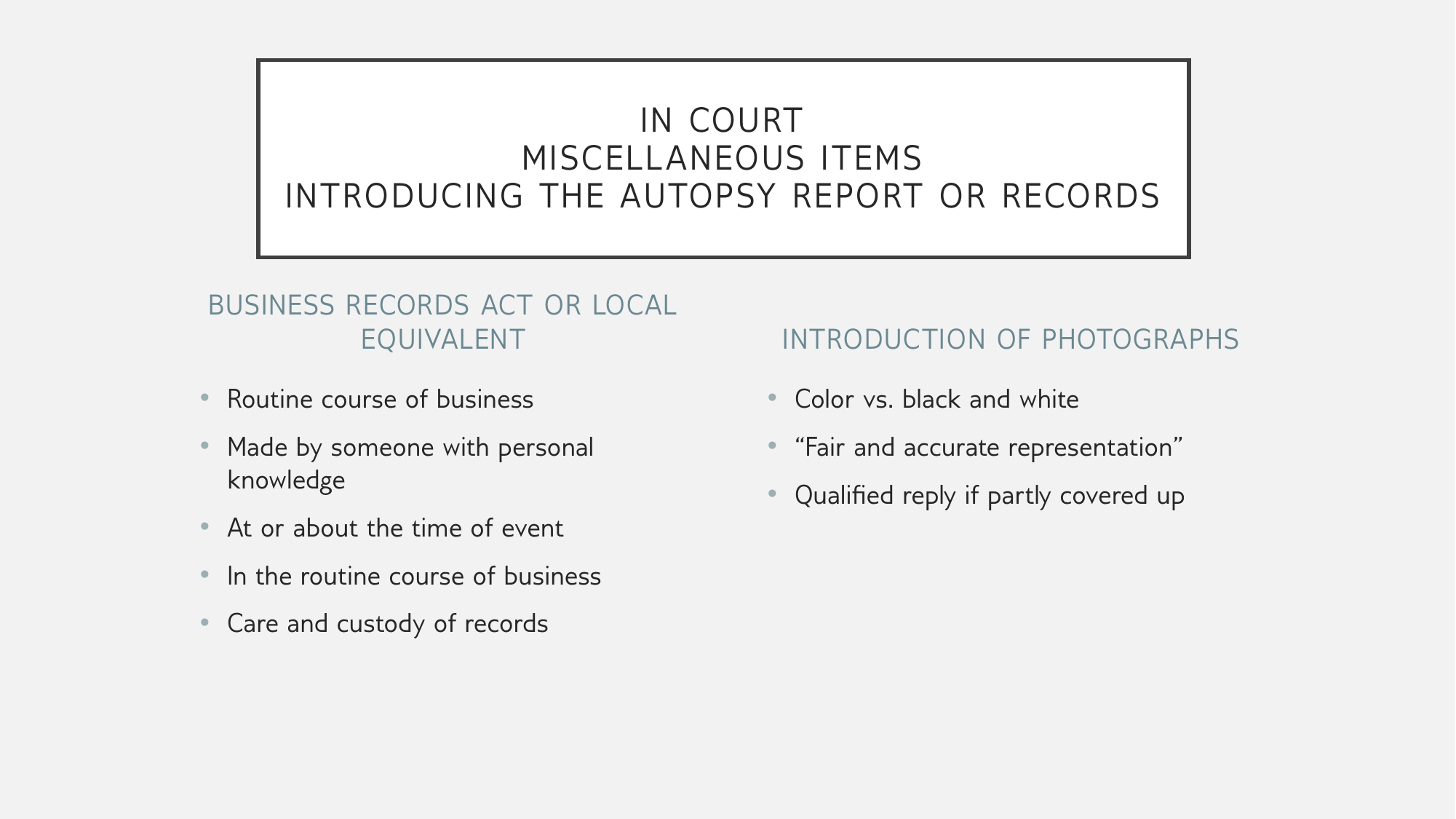

# In Court Miscellaneous items Introducing the autopsy report or records
Business records act or local equivalent
Introduction of photographs
Routine course of business
Made by someone with personal knowledge
At or about the time of event
In the routine course of business
Care and custody of records
Color vs. black and white
“Fair and accurate representation”
Qualified reply if partly covered up